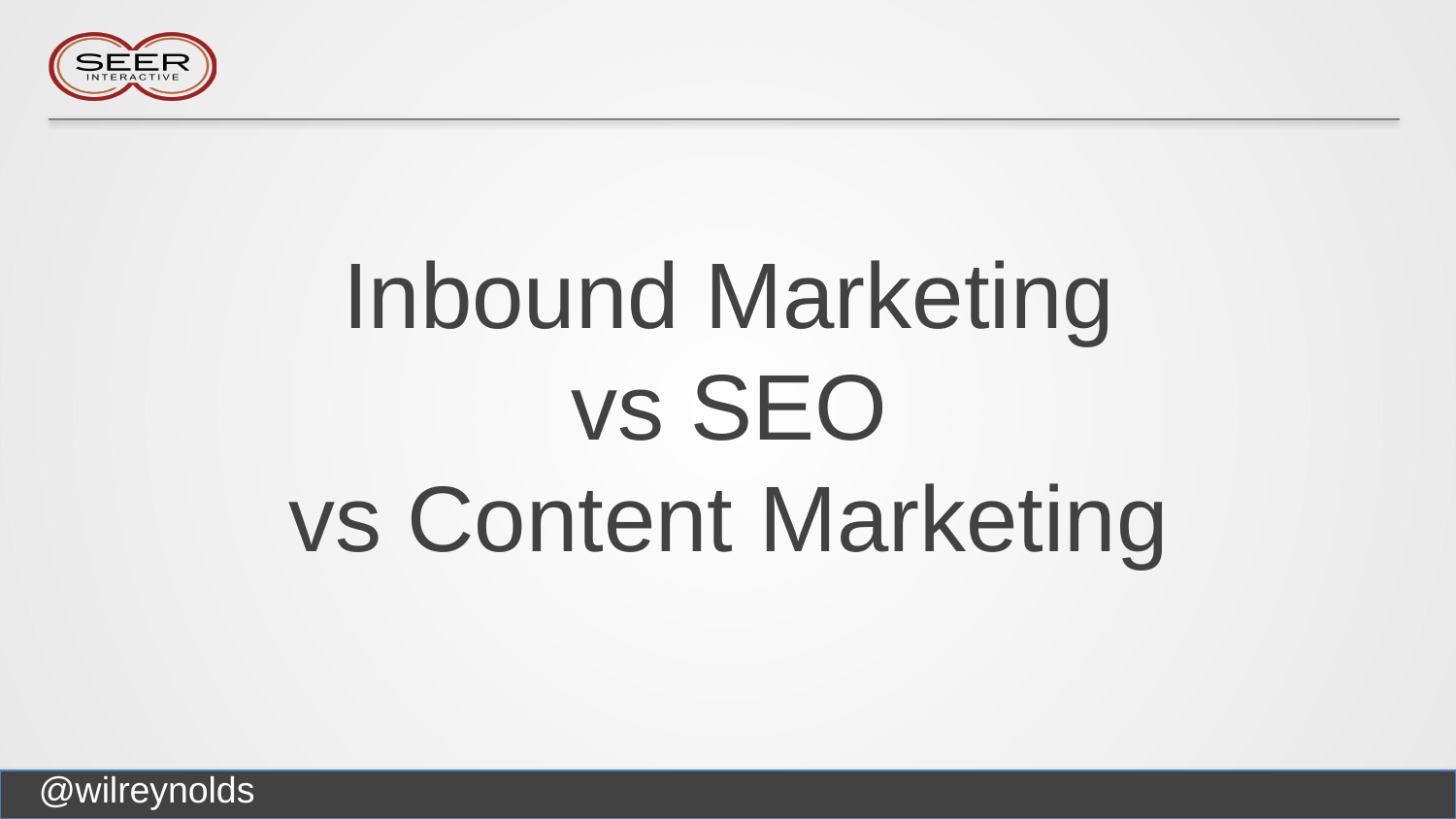

# Inbound Marketing vs SEO vs Content Marketing
@wilreynolds